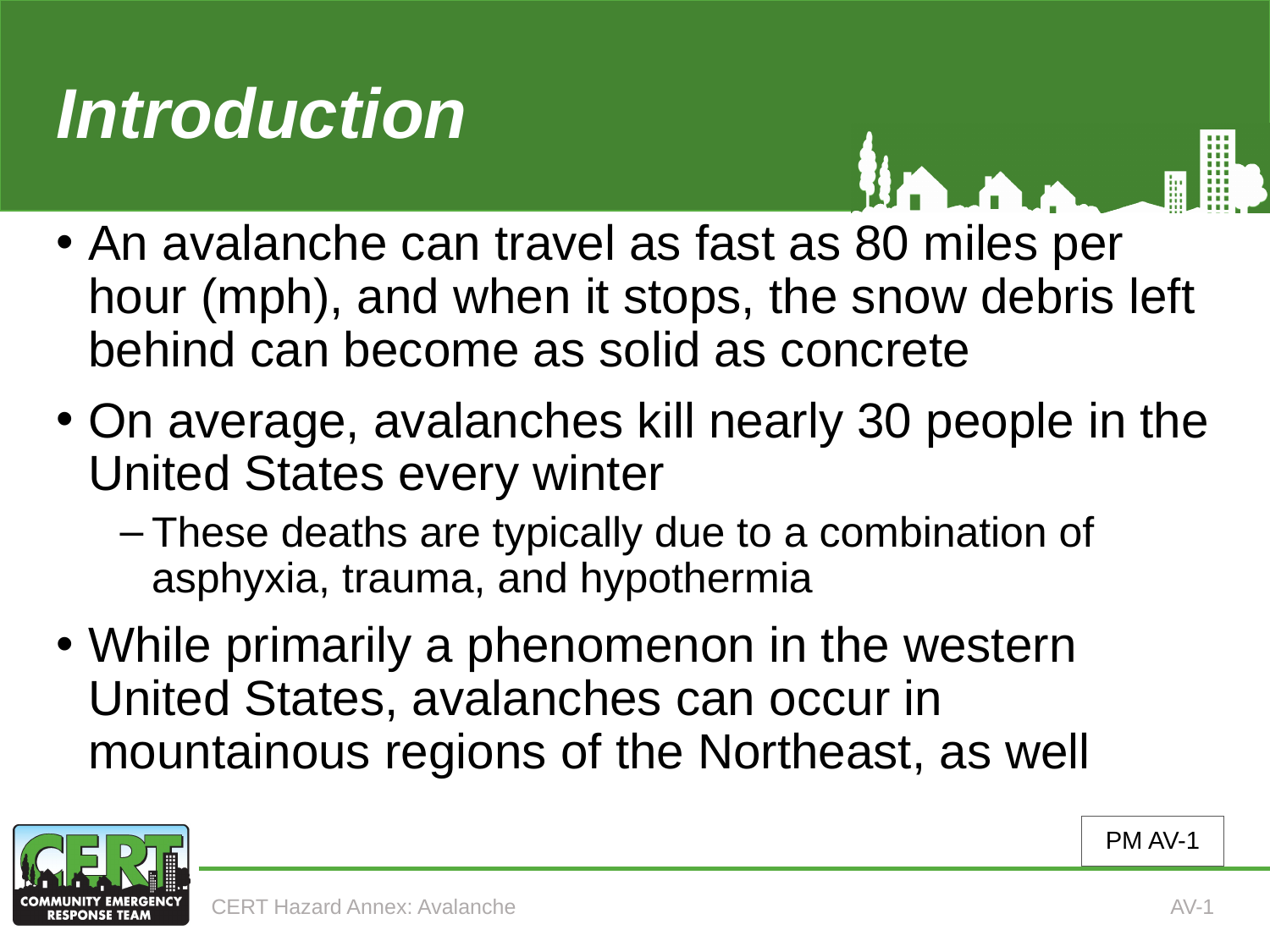

# Introduction (Annex 1)
An avalanche can travel as fast as 80 miles per hour (mph), and when it stops, the snow debris left behind can become as solid as concrete
On average, avalanches kill nearly 30 people in the United States every winter
These deaths are typically due to a combination of asphyxia, trauma, and hypothermia
While primarily a phenomenon in the western United States, avalanches can occur in mountainous regions of the Northeast, as well
PM AV-1
CERT Hazard Annex: Avalanche
AV-1